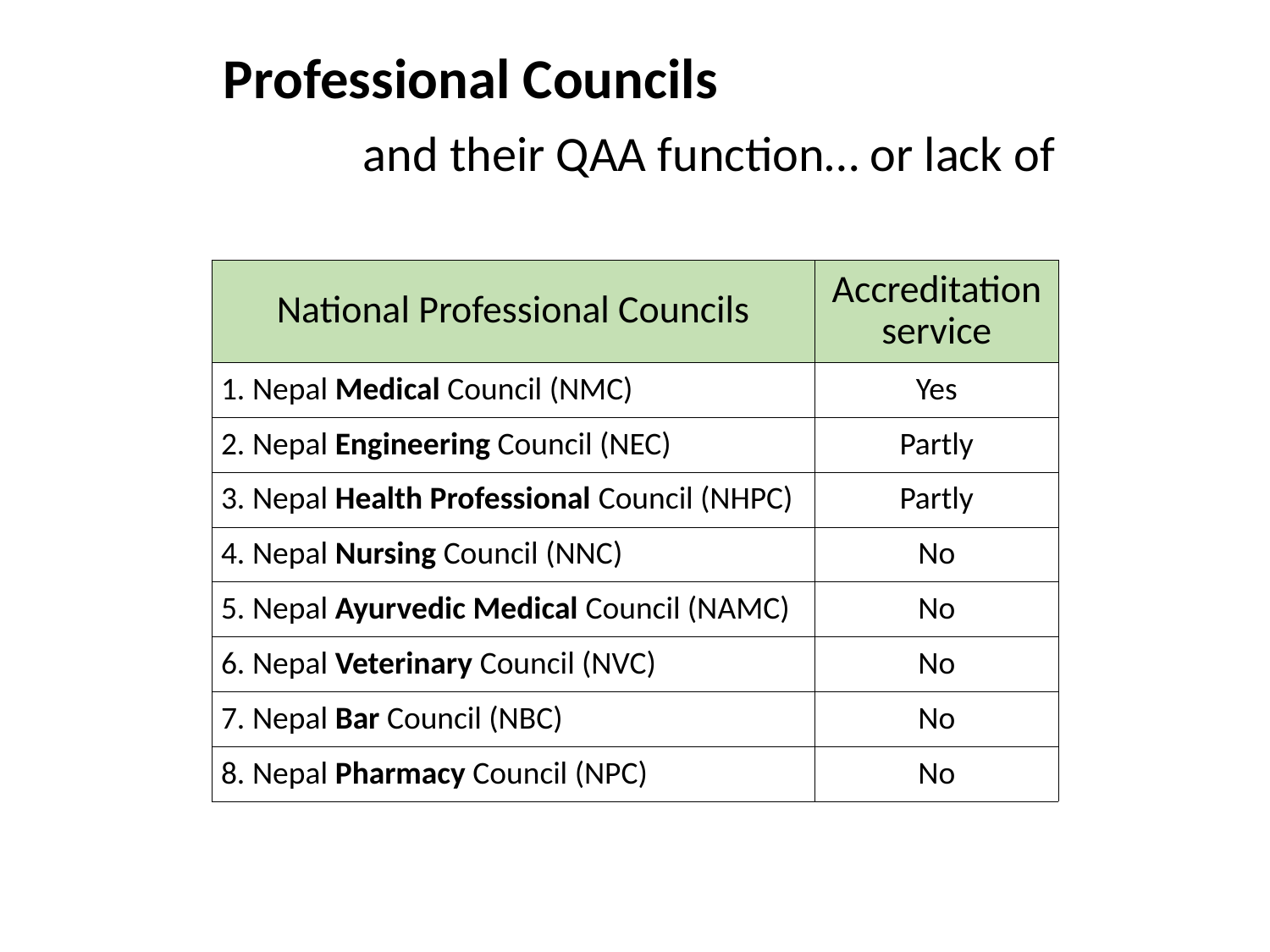

Professional Councils
           and their QAA function… or lack of
| National Professional Councils | Accreditation service |
| --- | --- |
| 1. Nepal Medical Council (NMC) | Yes |
| 2. Nepal Engineering Council (NEC) | Partly |
| 3. Nepal Health Professional Council (NHPC) | Partly |
| 4. Nepal Nursing Council (NNC) | No |
| 5. Nepal Ayurvedic Medical Council (NAMC) | No |
| 6. Nepal Veterinary Council (NVC) | No |
| 7. Nepal Bar Council (NBC) | No |
| 8. Nepal Pharmacy Council (NPC) | No |